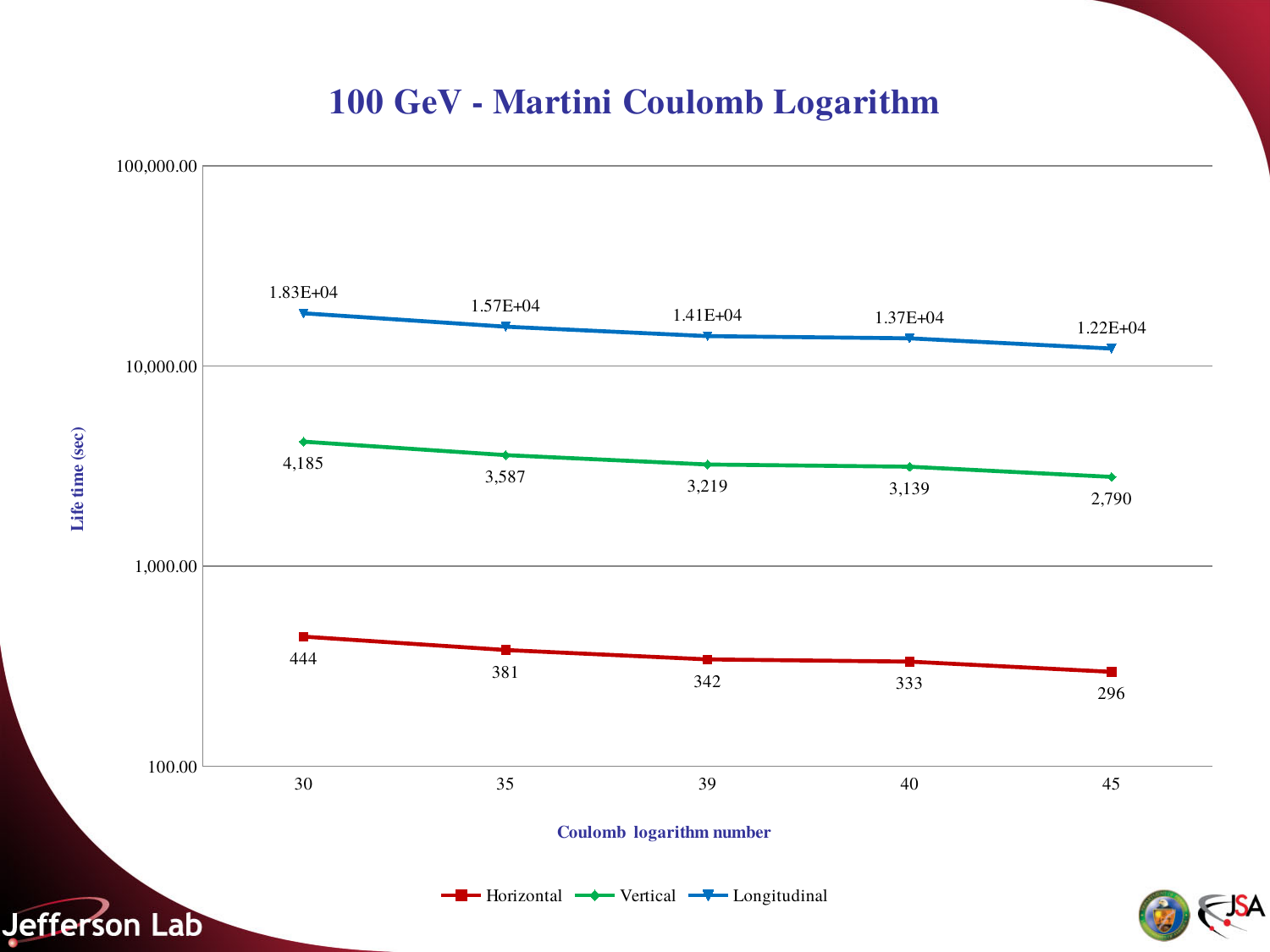

### Chart: 100 GeV - Martini Coulomb Logarithm

| Category |  |  |  |
|---|---|---|---|
| 30 | 444.22584169747995 | 4185.3054378925635 | 18331.93473900821 |
| 35 | 380.7650071451047 | 3587.4046616942405 | 15713.086919561383 |
| 39 | 341.7121859561685 | 3219.4657221813673 | 14101.488260974395 |
| 40 | 333.1693813471113 | 3138.979078419423 | 13748.951054886269 |
| 45 | 296.15056117550625 | 2790.2036256509696 | 12221.289826752272 |